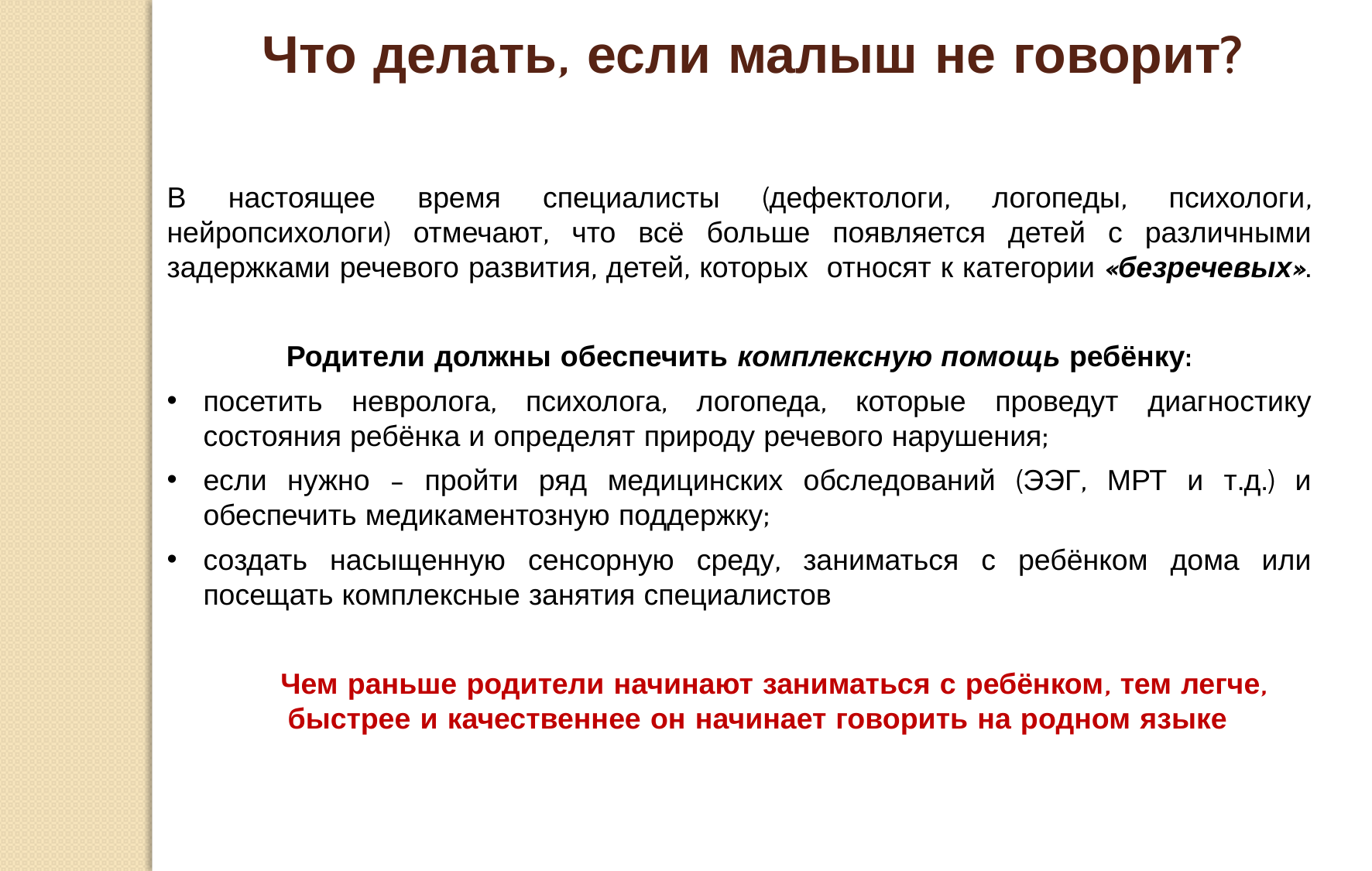

Что делать, если малыш не говорит?
В настоящее время специалисты (дефектологи, логопеды, психологи, нейропсихологи) отмечают, что всё больше появляется детей с различными задержками речевого развития, детей, которых  относят к категории «безречевых».

Родители должны обеспечить комплексную помощь ребёнку:
посетить невролога, психолога, логопеда, которые проведут диагностику состояния ребёнка и определят природу речевого нарушения;
если нужно – пройти ряд медицинских обследований (ЭЭГ, МРТ и т.д.) и обеспечить медикаментозную поддержку;
создать насыщенную сенсорную среду, заниматься с ребёнком дома или посещать комплексные занятия специалистов

        Чем раньше родители начинают заниматься с ребёнком, тем легче, быстрее и качественнее он начинает говорить на родном языке